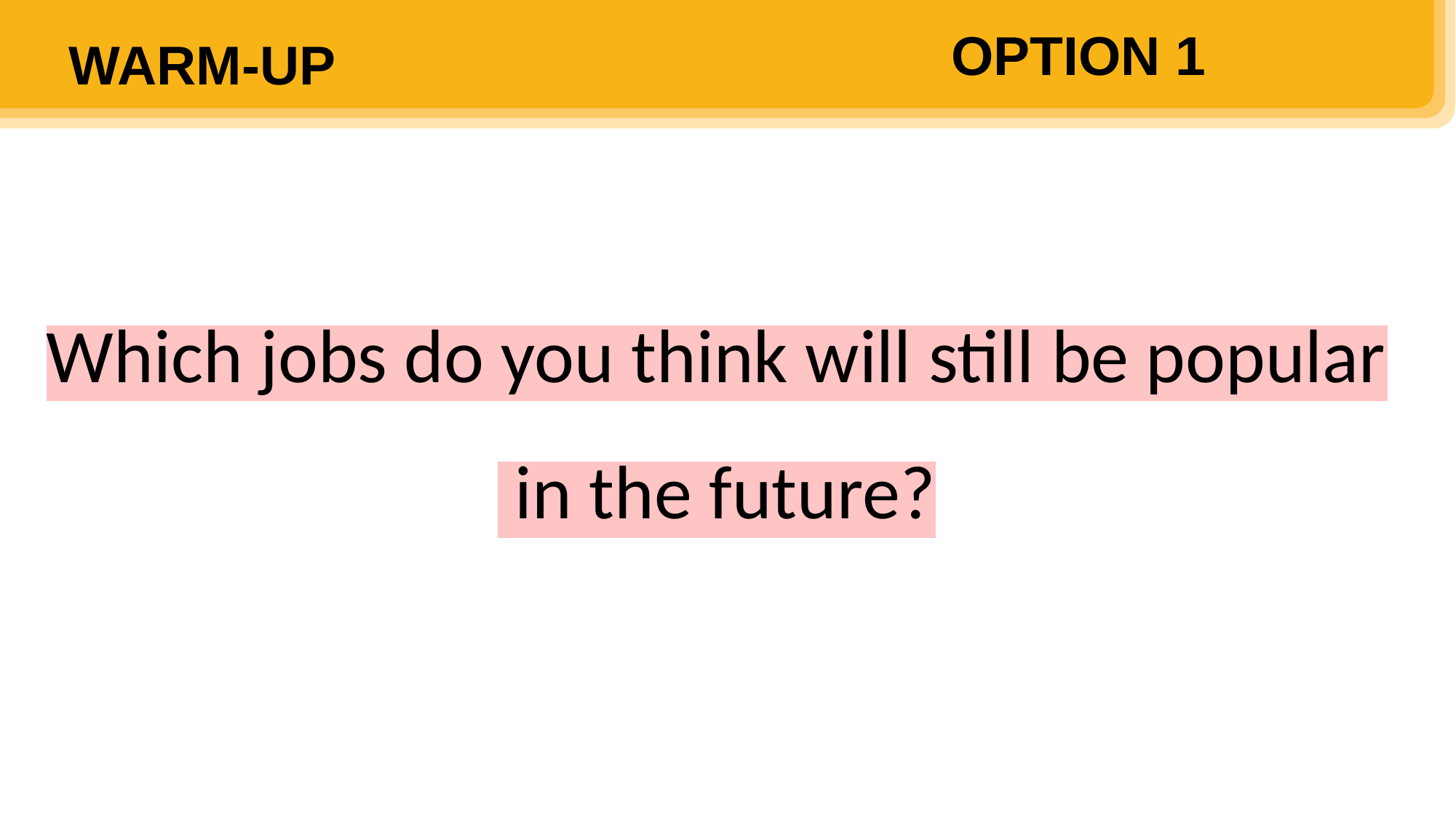

OPTION 1
WARM-UP
Which jobs do you think will still be popular
 in the future?